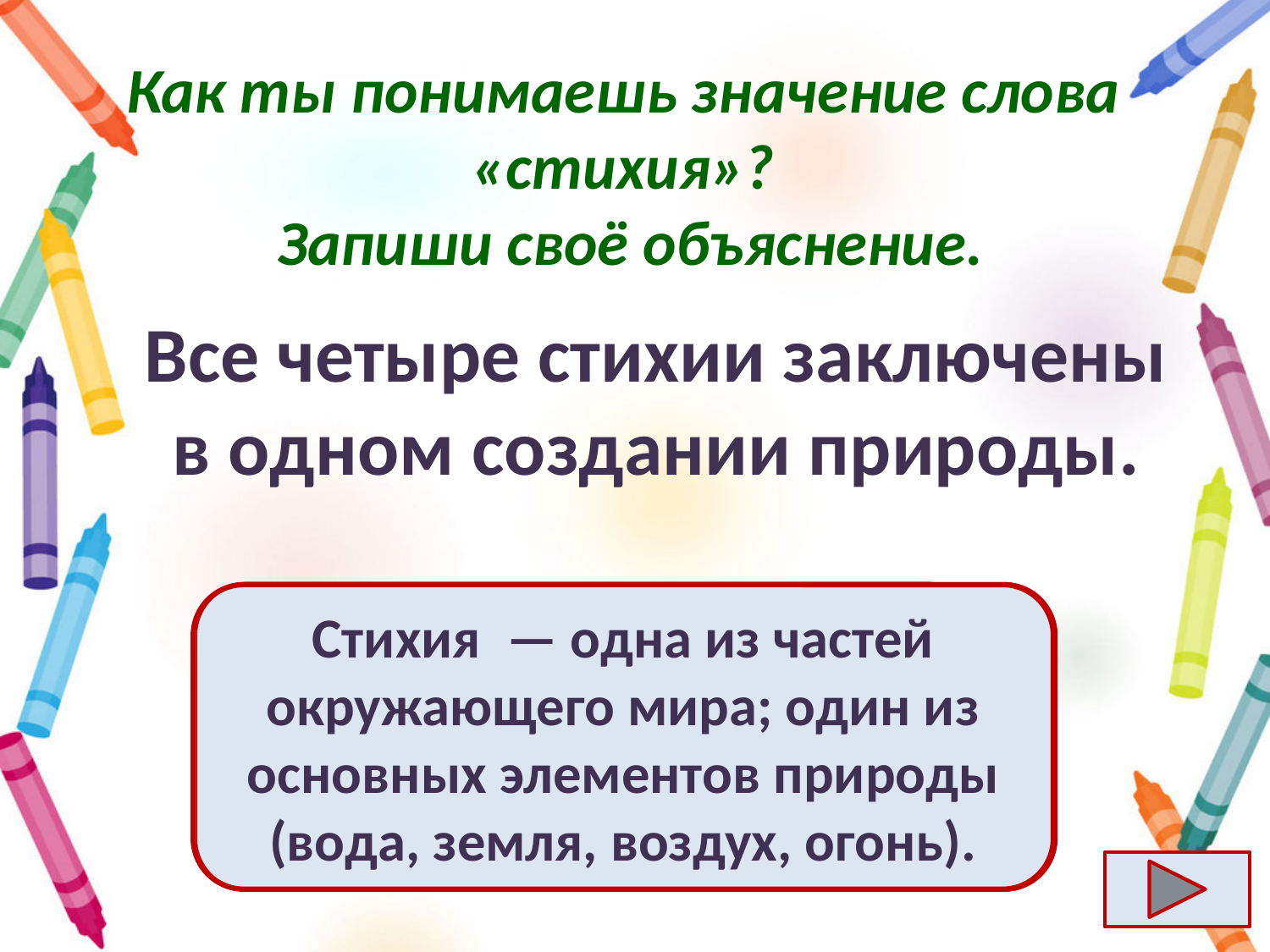

# Как ты понимаешь значение слова «стихия»? Запиши своё объяснение.
Все четыре стихии заключены в одном создании природы.
Стихия  — одна из частей окружающего мира; один из основных элементов природы (вода, земля, воздух, огонь).
Ответ